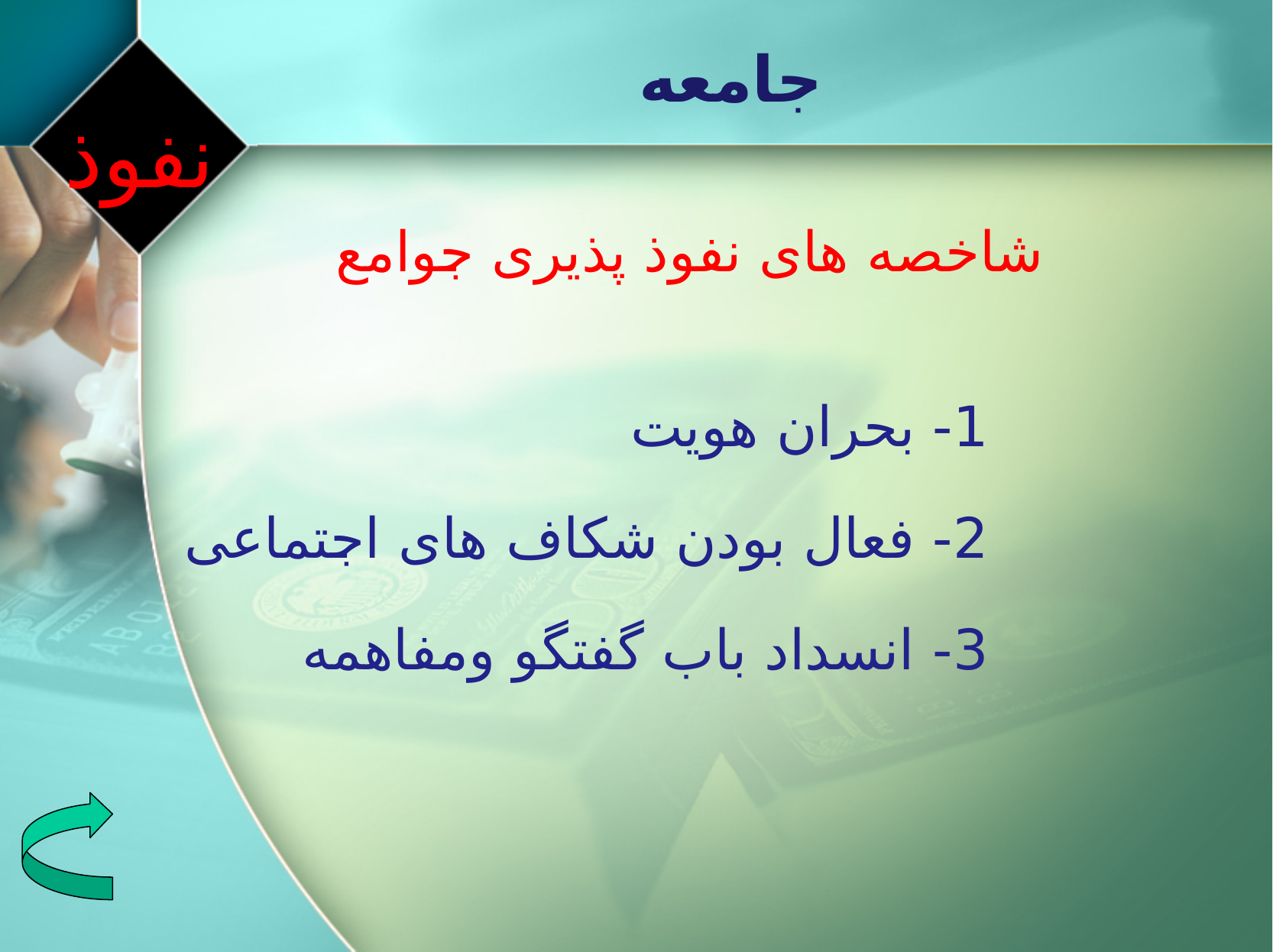

# جامعه
نفوذ
شاخصه های نفوذ پذیری جوامع

1- بحران هویت
2- فعال بودن شکاف های اجتماعی
3- انسداد باب گفتگو ومفاهمه